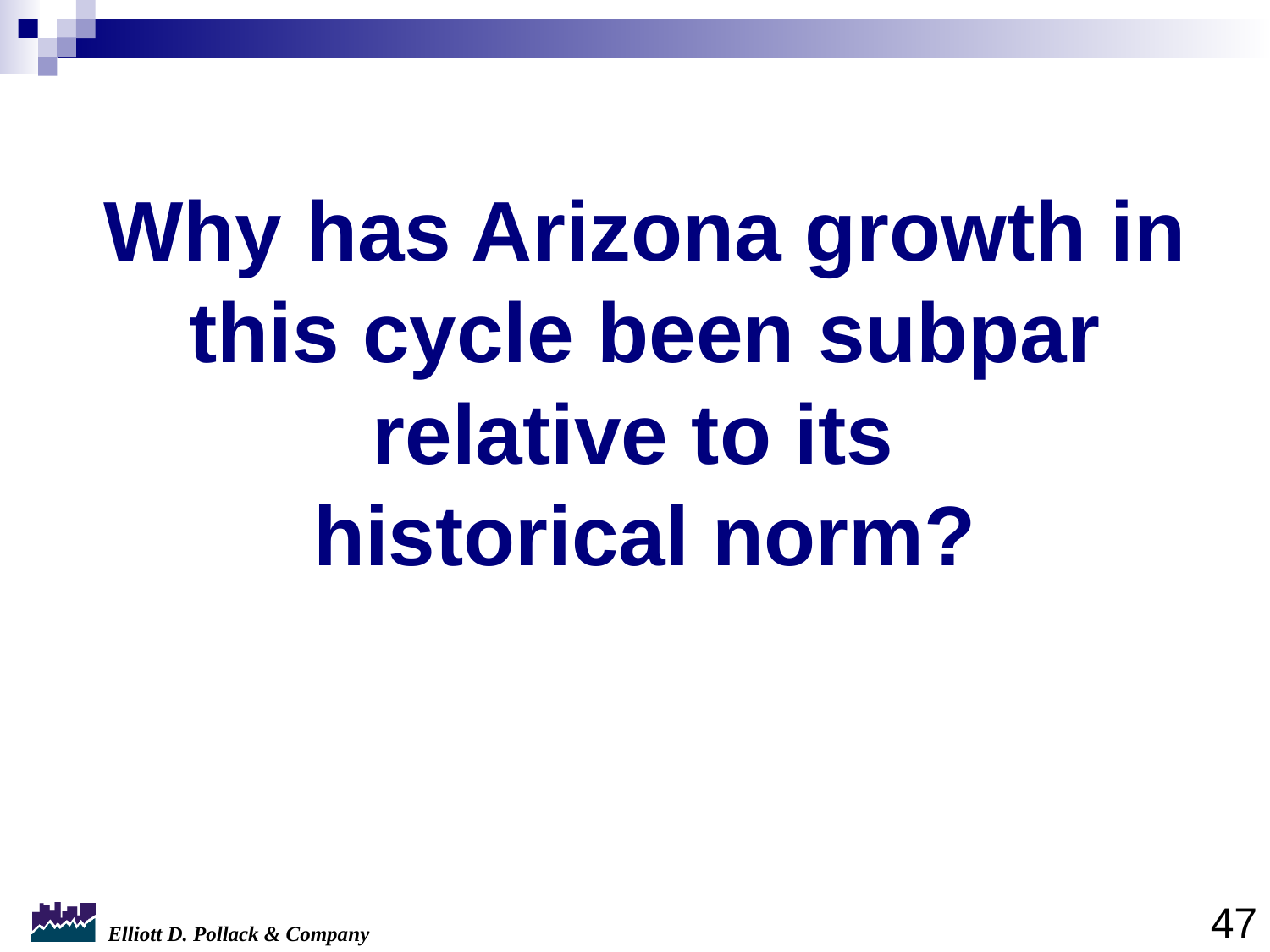

Why has Arizona growth in this cycle been subpar relative to its
historical norm?
47